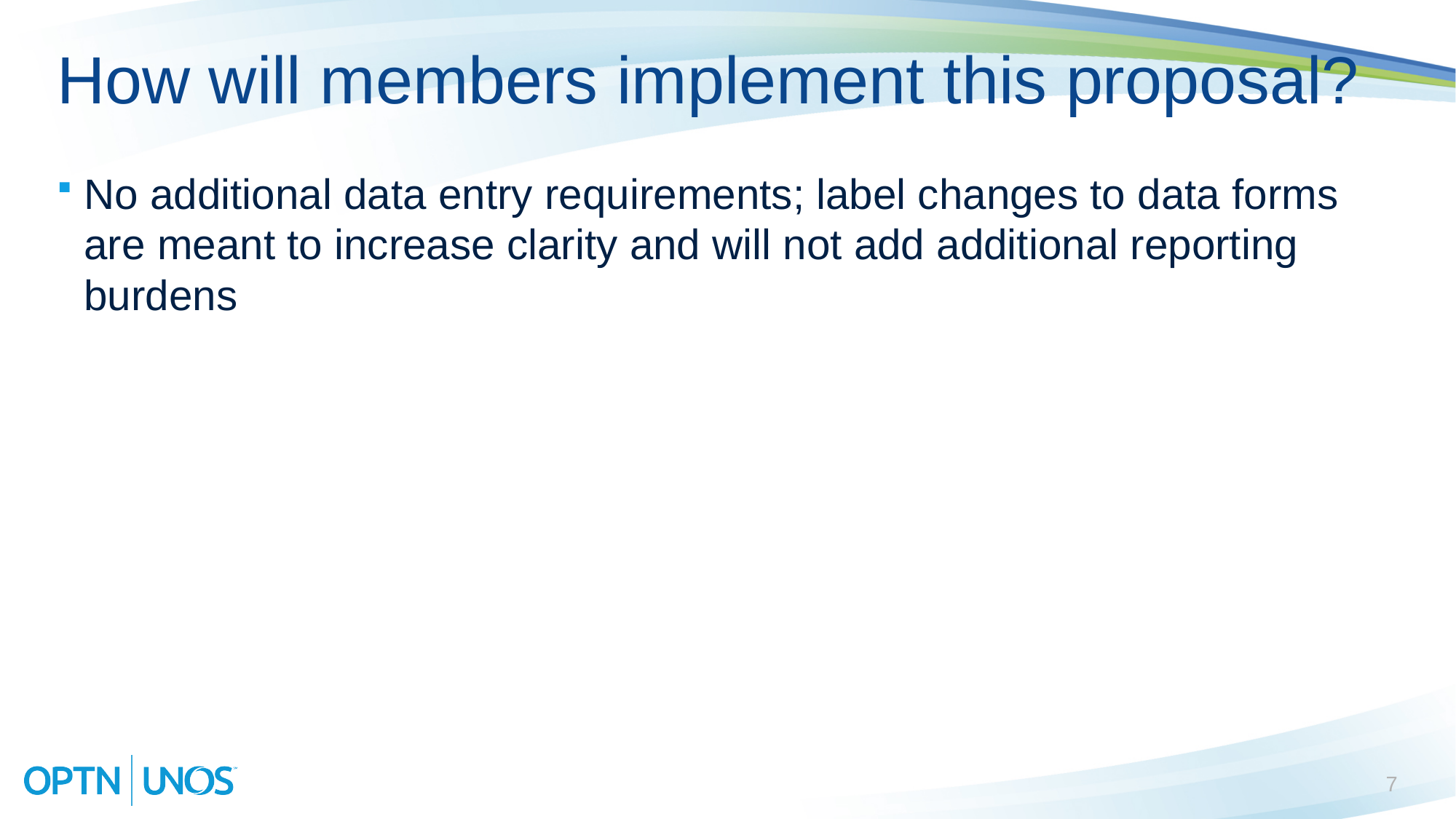

# How will members implement this proposal?
No additional data entry requirements; label changes to data forms are meant to increase clarity and will not add additional reporting burdens

7